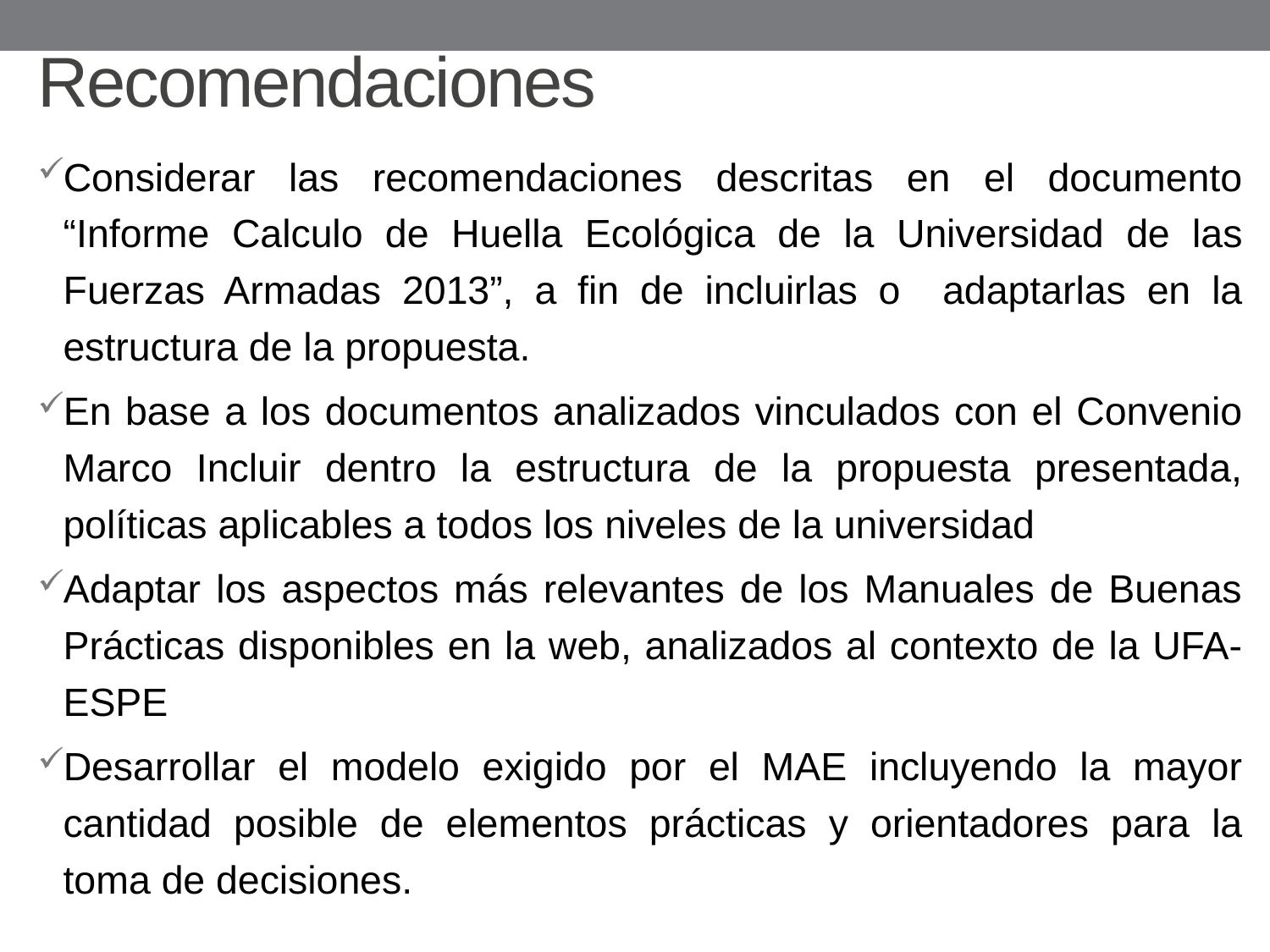

# Recomendaciones
Considerar las recomendaciones descritas en el documento “Informe Calculo de Huella Ecológica de la Universidad de las Fuerzas Armadas 2013”, a fin de incluirlas o  adaptarlas en la estructura de la propuesta.
En base a los documentos analizados vinculados con el Convenio Marco Incluir dentro la estructura de la propuesta presentada, políticas aplicables a todos los niveles de la universidad
Adaptar los aspectos más relevantes de los Manuales de Buenas Prácticas disponibles en la web, analizados al contexto de la UFA-ESPE
Desarrollar el modelo exigido por el MAE incluyendo la mayor cantidad posible de elementos prácticas y orientadores para la toma de decisiones.